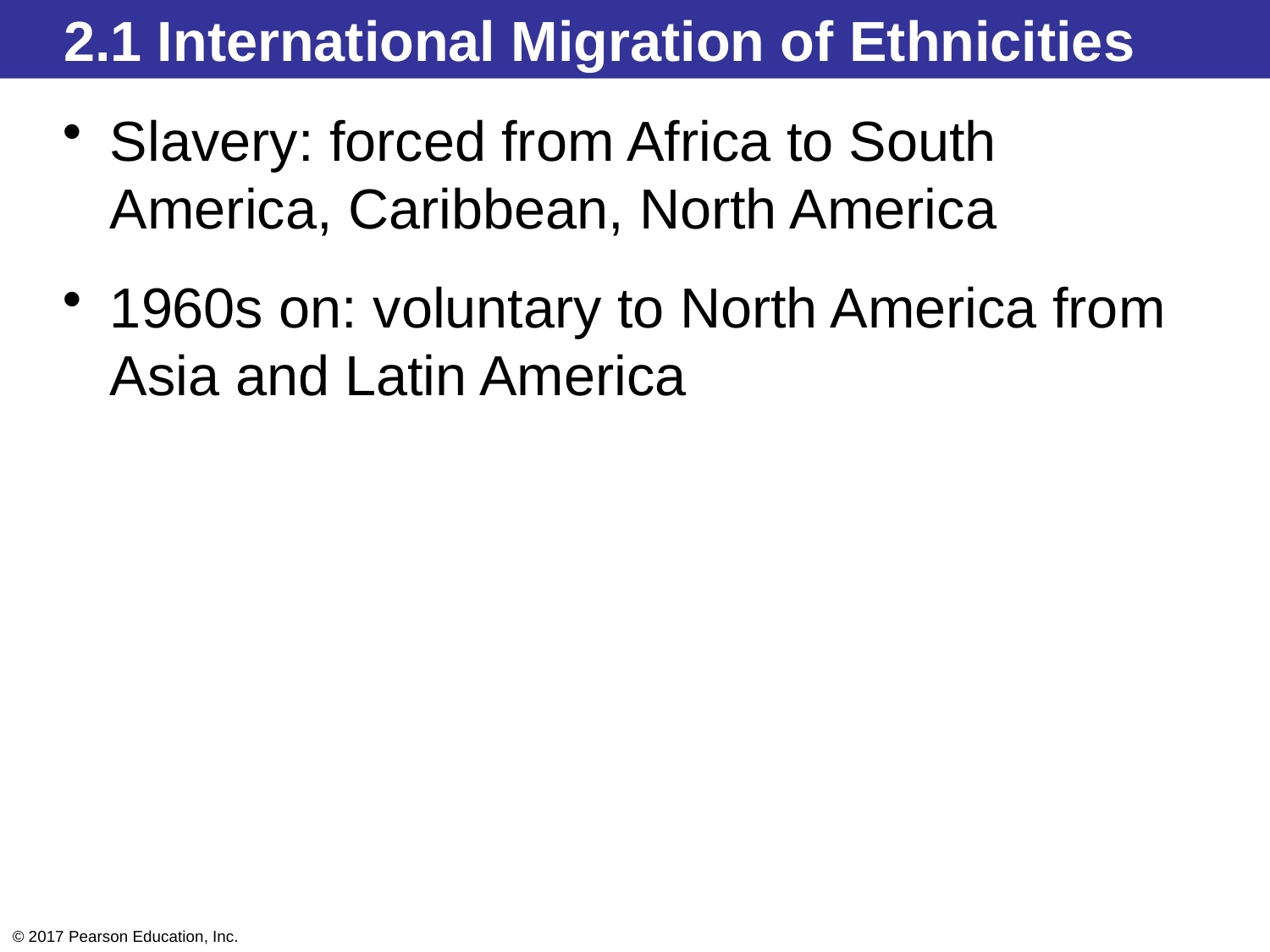

2.1 International Migration of Ethnicities
Slavery: forced from Africa to South America, Caribbean, North America
1960s on: voluntary to North America from Asia and Latin America